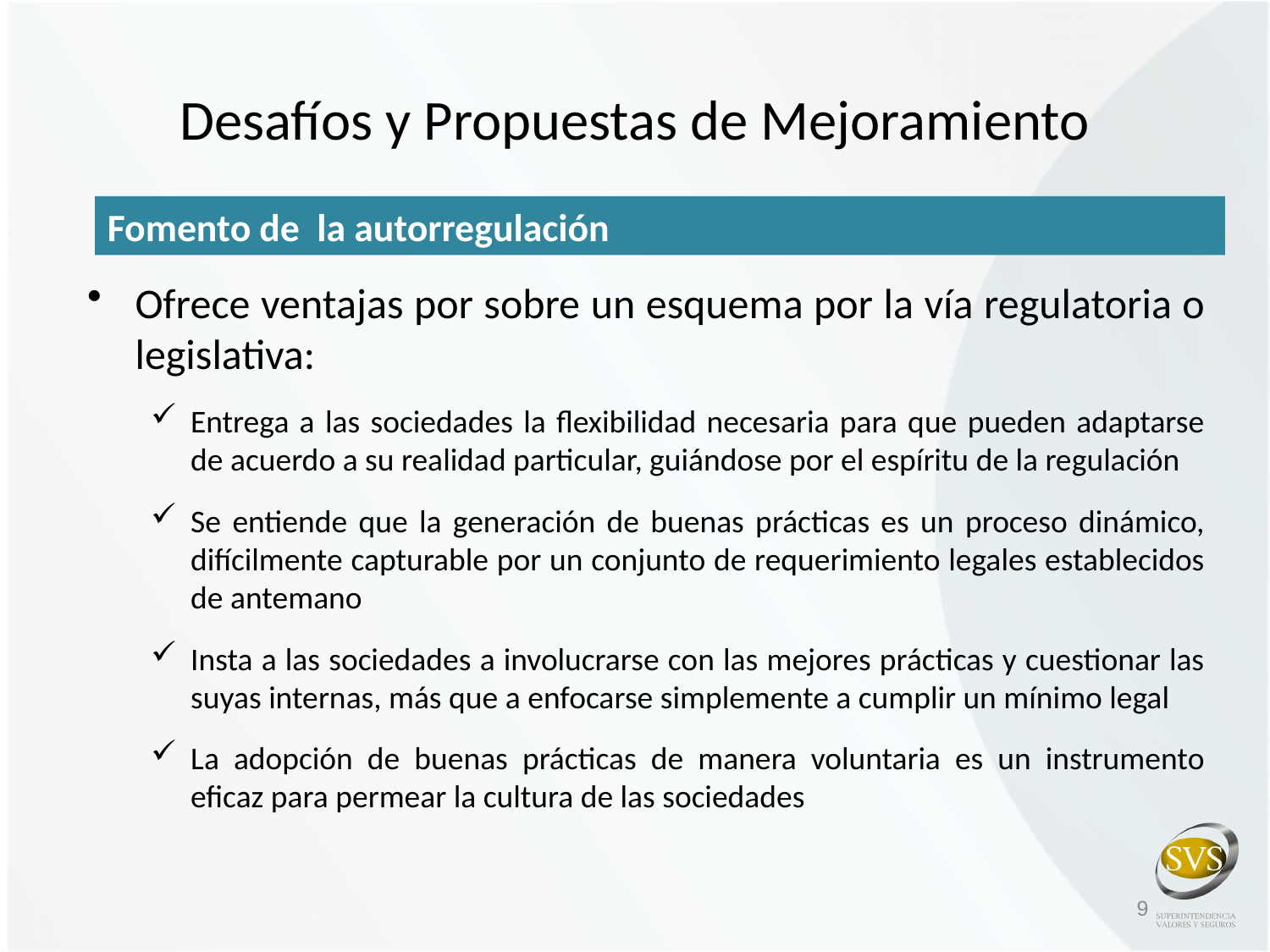

# Desafíos y Propuestas de Mejoramiento
Fomento de  la autorregulación

Ofrece ventajas por sobre un esquema por la vía regulatoria o legislativa:

Entrega a las sociedades la flexibilidad necesaria para que pueden adaptarse de acuerdo a su realidad particular, guiándose por el espíritu de la regulación

Se entiende que la generación de buenas prácticas es un proceso dinámico, difícilmente capturable por un conjunto de requerimiento legales establecidos de antemano

Insta a las sociedades a involucrarse con las mejores prácticas y cuestionar las suyas internas, más que a enfocarse simplemente a cumplir un mínimo legal

La adopción de buenas prácticas de manera voluntaria es un instrumento eficaz para permear la cultura de las sociedades
9